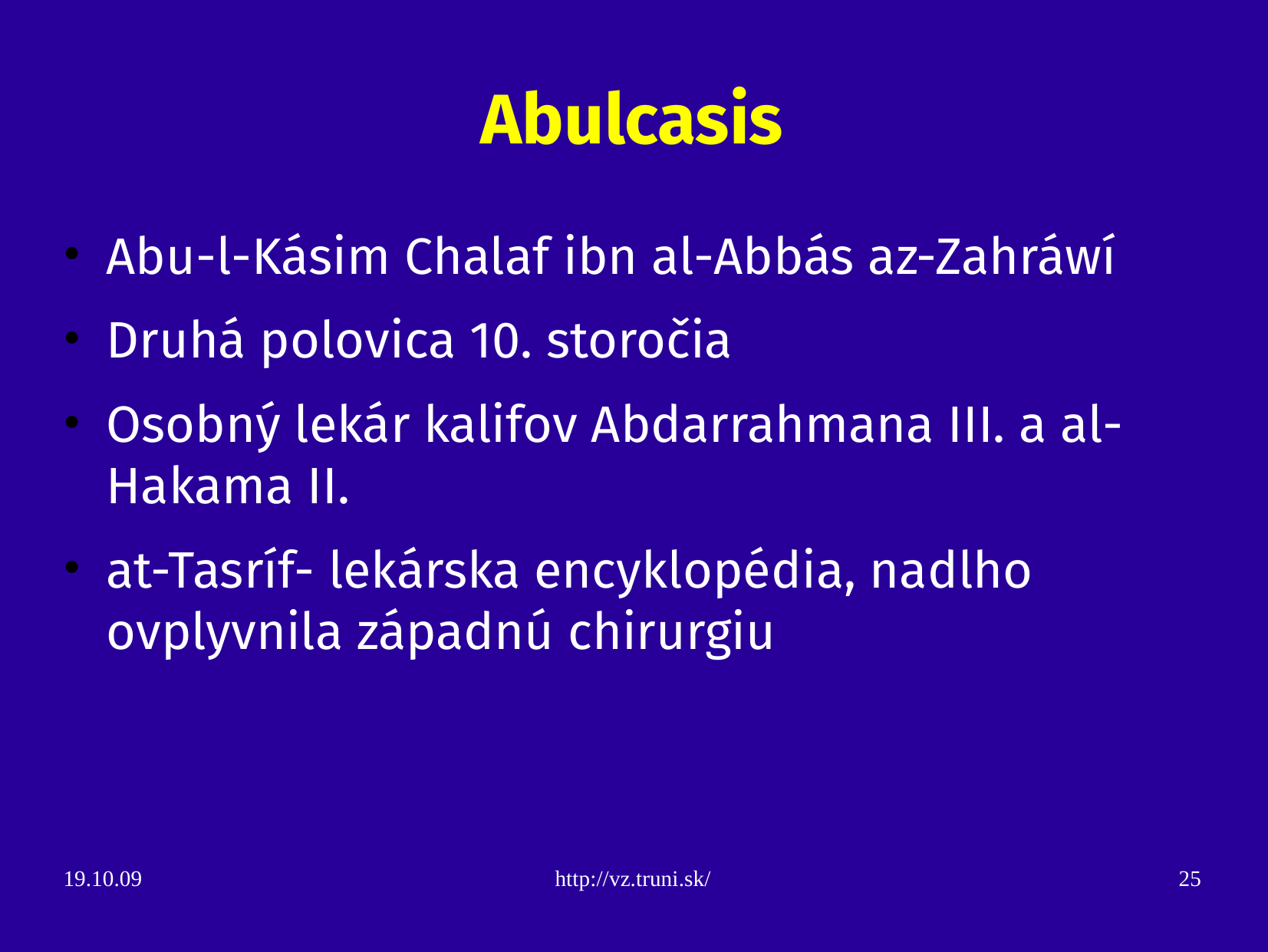

Abulcasis
Abu-l-Kásim Chalaf ibn al-Abbás az-Zahráwí
Druhá polovica 10. storočia
Osobný lekár kalifov Abdarrahmana III. a al-Hakama II.
at-Tasríf- lekárska encyklopédia, nadlho ovplyvnila západnú chirurgiu

19.10.09
http://vz.truni.sk/
25